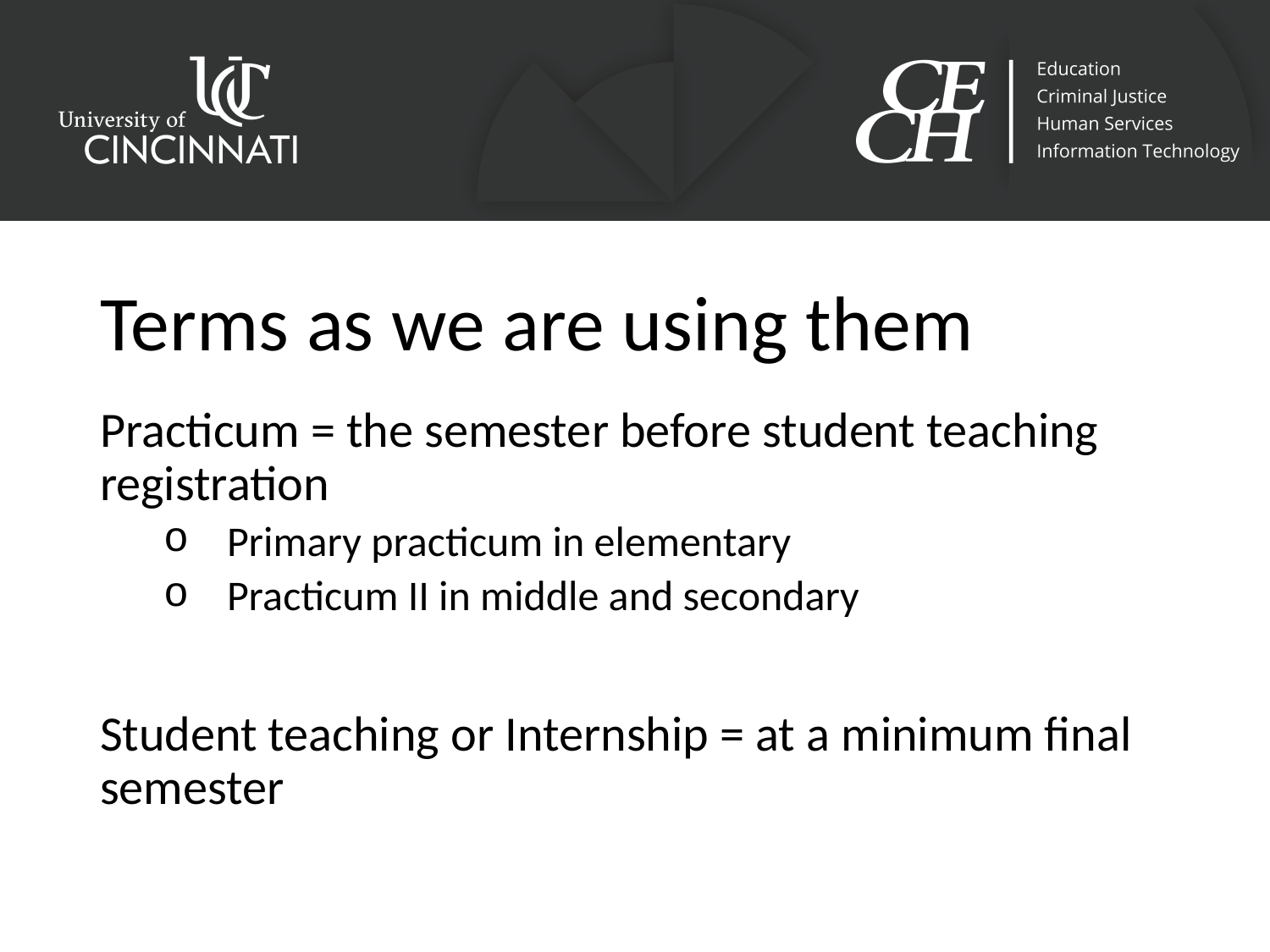

# Terms as we are using them
Practicum = the semester before student teaching registration
Primary practicum in elementary
Practicum II in middle and secondary

Student teaching or Internship = at a minimum final semester